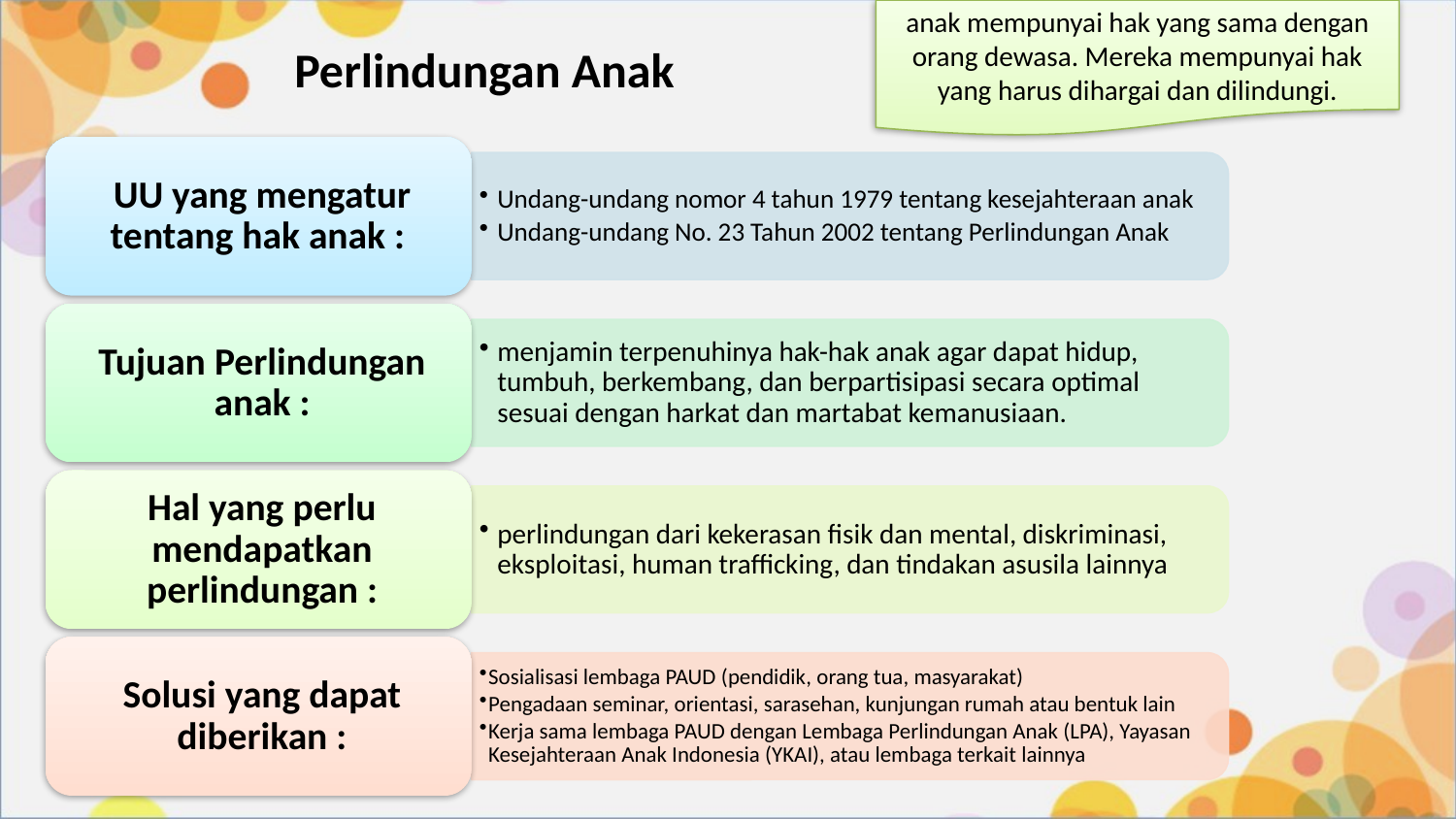

# Perlindungan Anak
anak mempunyai hak yang sama dengan orang dewasa. Mereka mempunyai hak yang harus dihargai dan dilindungi.
Undang-undang nomor 4 tahun 1979 tentang kesejahteraan anak
Undang-undang No. 23 Tahun 2002 tentang Perlindungan Anak
UU yang mengatur tentang hak anak :
menjamin terpenuhinya hak-hak anak agar dapat hidup, tumbuh, berkembang, dan berpartisipasi secara optimal sesuai dengan harkat dan martabat kemanusiaan.
Tujuan Perlindungan anak :
perlindungan dari kekerasan fisik dan mental, diskriminasi, eksploitasi, human trafficking, dan tindakan asusila lainnya
Hal yang perlu mendapatkan perlindungan :
Sosialisasi lembaga PAUD (pendidik, orang tua, masyarakat)
Pengadaan seminar, orientasi, sarasehan, kunjungan rumah atau bentuk lain
Kerja sama lembaga PAUD dengan Lembaga Perlindungan Anak (LPA), Yayasan Kesejahteraan Anak Indonesia (YKAI), atau lembaga terkait lainnya
Solusi yang dapat diberikan :